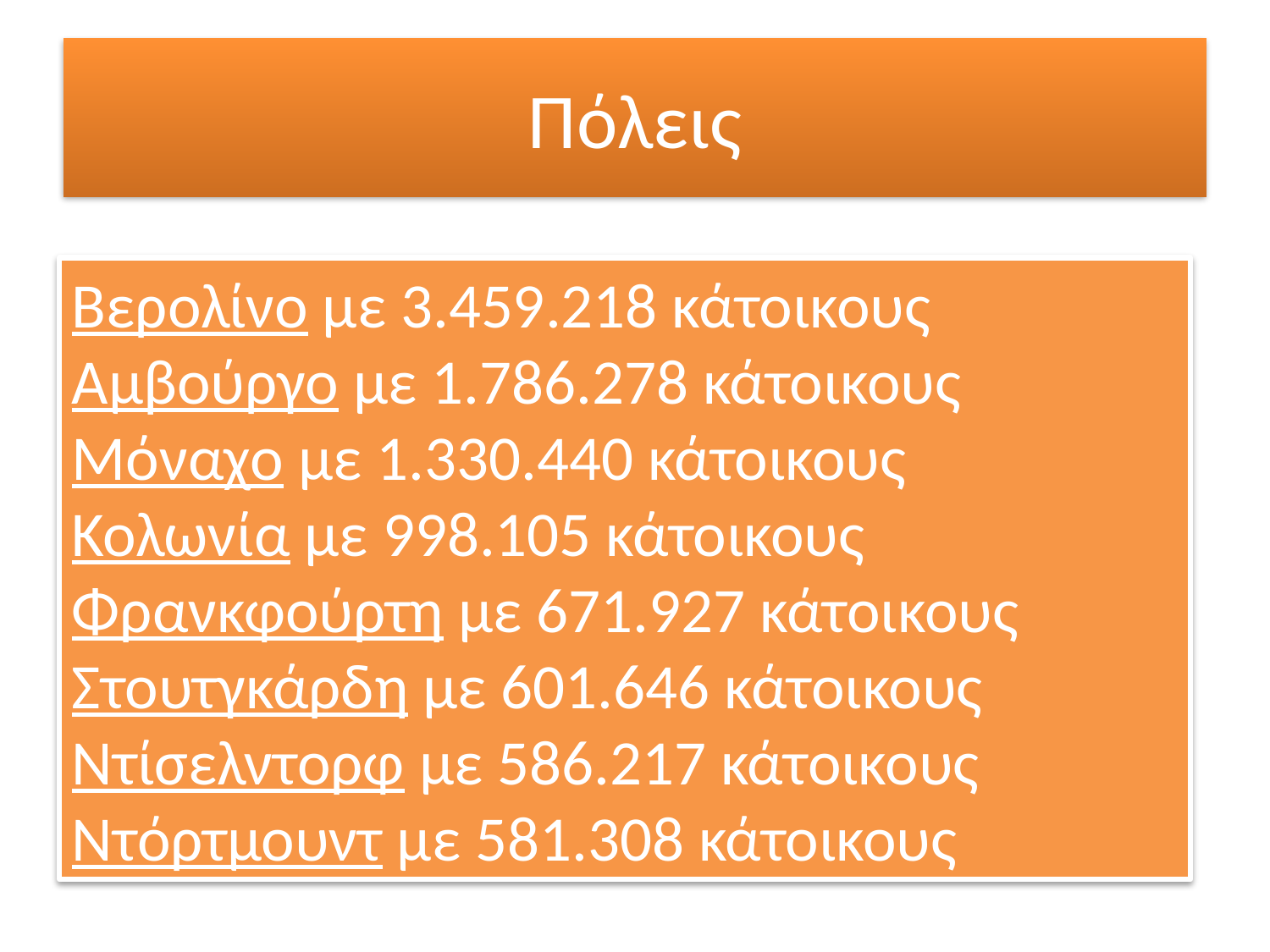

# Πόλεις
Βερολίνο με 3.459.218 κάτοικους
Αμβούργο με 1.786.278 κάτοικους
Μόναχο με 1.330.440 κάτοικους
Κολωνία με 998.105 κάτοικους
Φρανκφούρτη με 671.927 κάτοικους
Στουτγκάρδη με 601.646 κάτοικους
Ντίσελντορφ με 586.217 κάτοικους
Ντόρτμουντ με 581.308 κάτοικους
Η οικονομία της Γερμανίας βασίζεται κυρίως στον βιομηχανικό τομέα και στον τομέα παροχής υπηρεσιών. Ενώ μεγάλες εκτάσεις της χώρας καταλαμβάνονται από αγροτικές καλλιέργειες, μόνο το 2-3% του πληθυσμού ασχολείται με τον τομέα αυτό, λόγω της μηχανοποίησης των καλλιεργειών